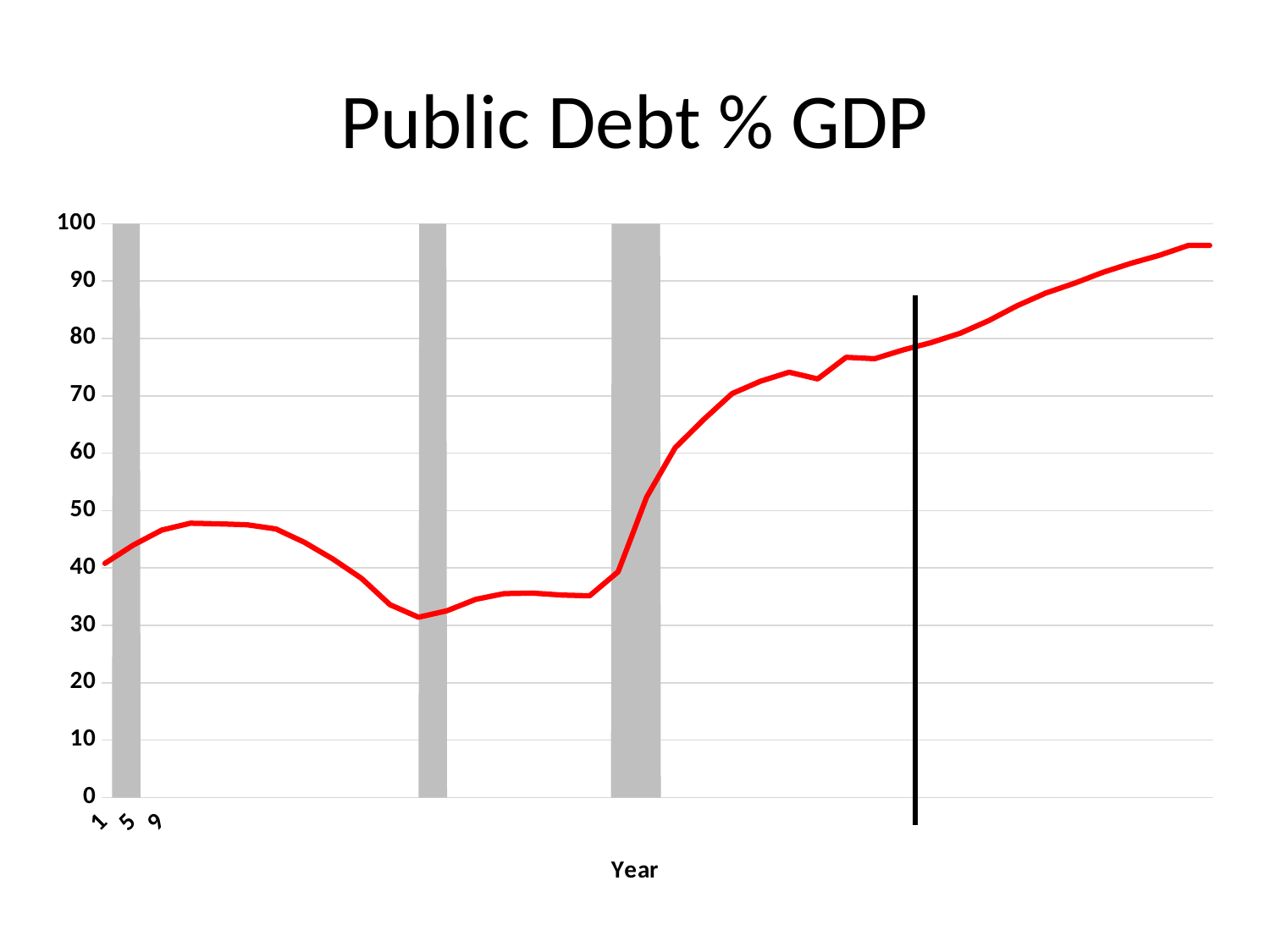

# Public Debt % GDP

### Chart

| Category |  | Deficit%GDP |
|---|---|---|